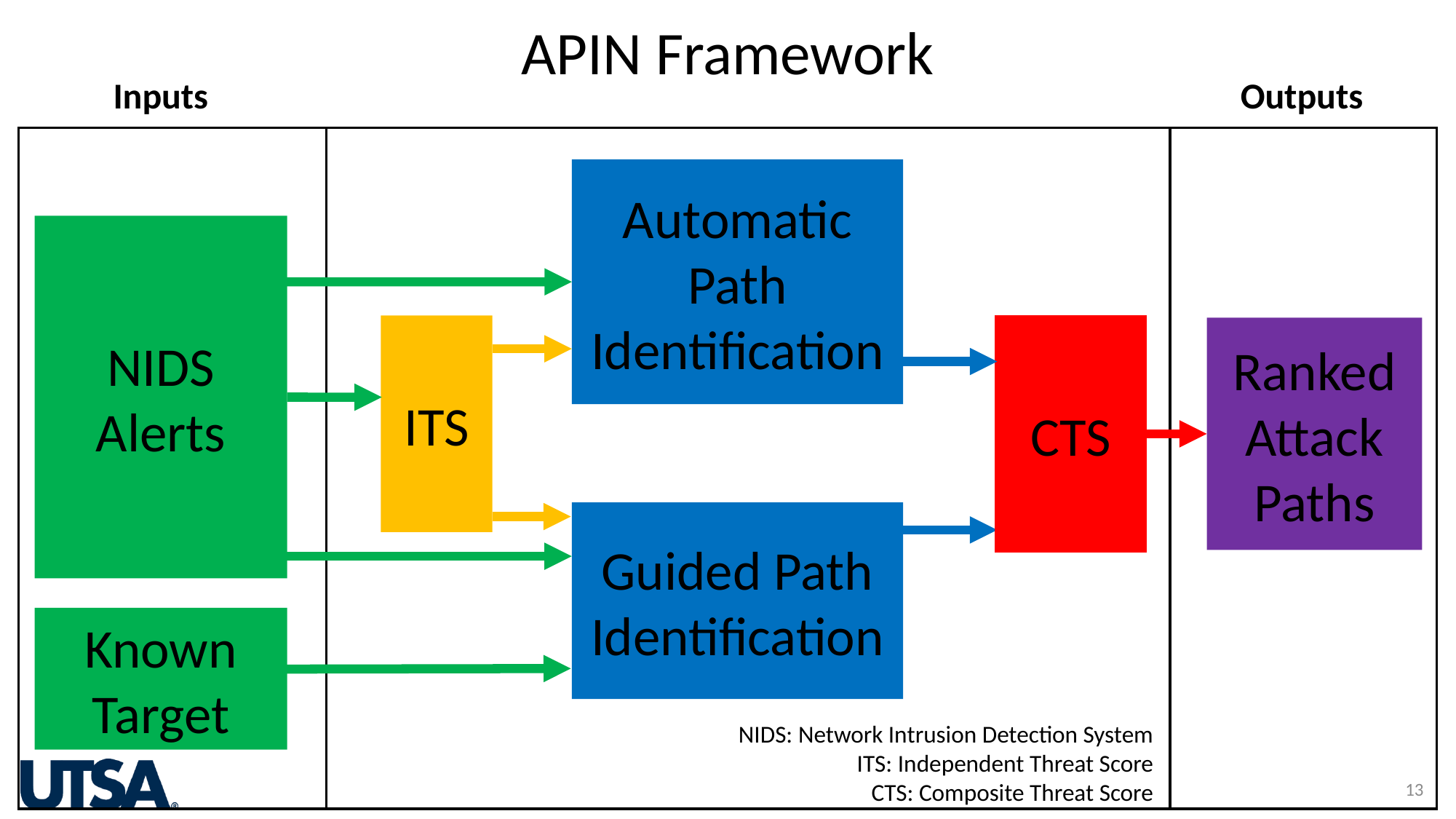

APIN Framework
Inputs
Outputs

Automatic Path Identification
NIDS
Alerts
ITS
CTS
Ranked Attack Paths
Guided Path Identification
Known
Target
NIDS: Network Intrusion Detection System
ITS: Independent Threat Score
CTS: Composite Threat Score
13